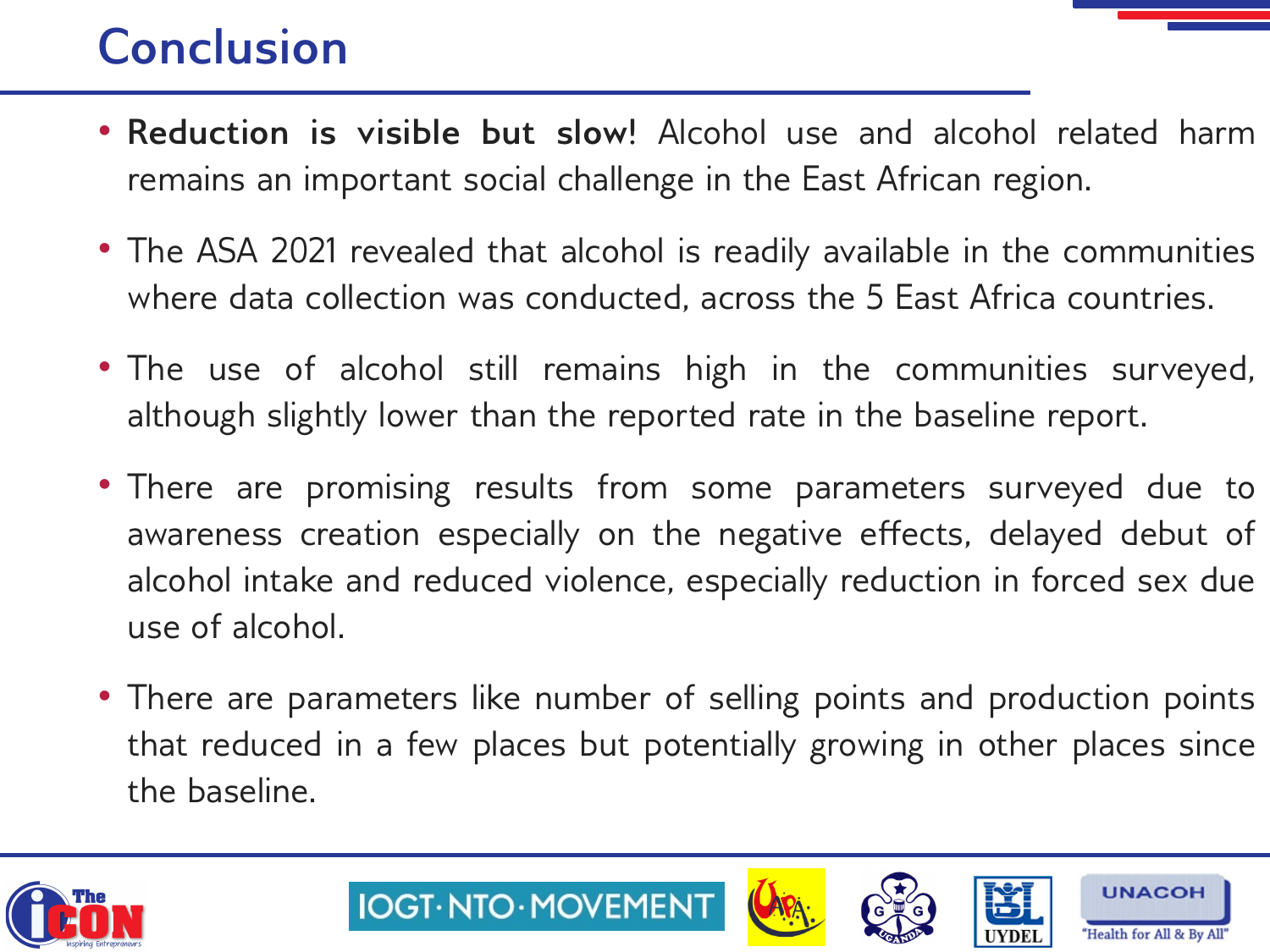

# Conclusion
Reduction is visible but slow! Alcohol use and alcohol related harm remains an important social challenge in the East African region.
The ASA 2021 revealed that alcohol is readily available in the communities where data collection was conducted, across the 5 East Africa countries.
The use of alcohol still remains high in the communities surveyed, although slightly lower than the reported rate in the baseline report.
There are promising results from some parameters surveyed due to awareness creation especially on the negative effects, delayed debut of alcohol intake and reduced violence, especially reduction in forced sex due use of alcohol.
There are parameters like number of selling points and production points that reduced in a few places but potentially growing in other places since the baseline.